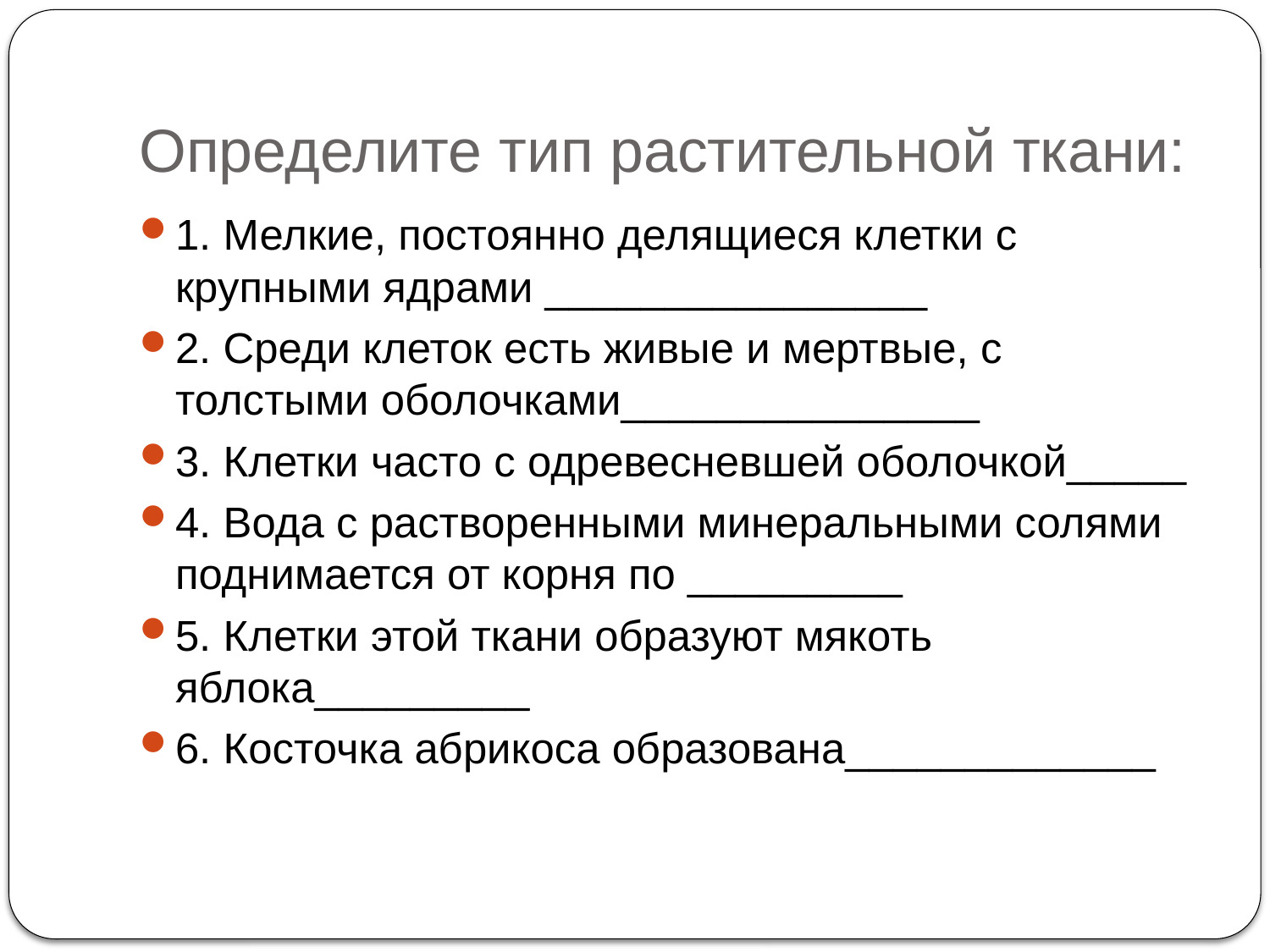

# Определите тип растительной ткани:
1. Мелкие, постоянно делящиеся клетки с крупными ядрами ________________
2. Среди клеток есть живые и мертвые, с толстыми оболочками_______________
3. Клетки часто с одревесневшей оболочкой_____
4. Вода с растворенными минеральными солями поднимается от корня по _________
5. Клетки этой ткани образуют мякоть яблока_________
6. Косточка абрикоса образована_____________